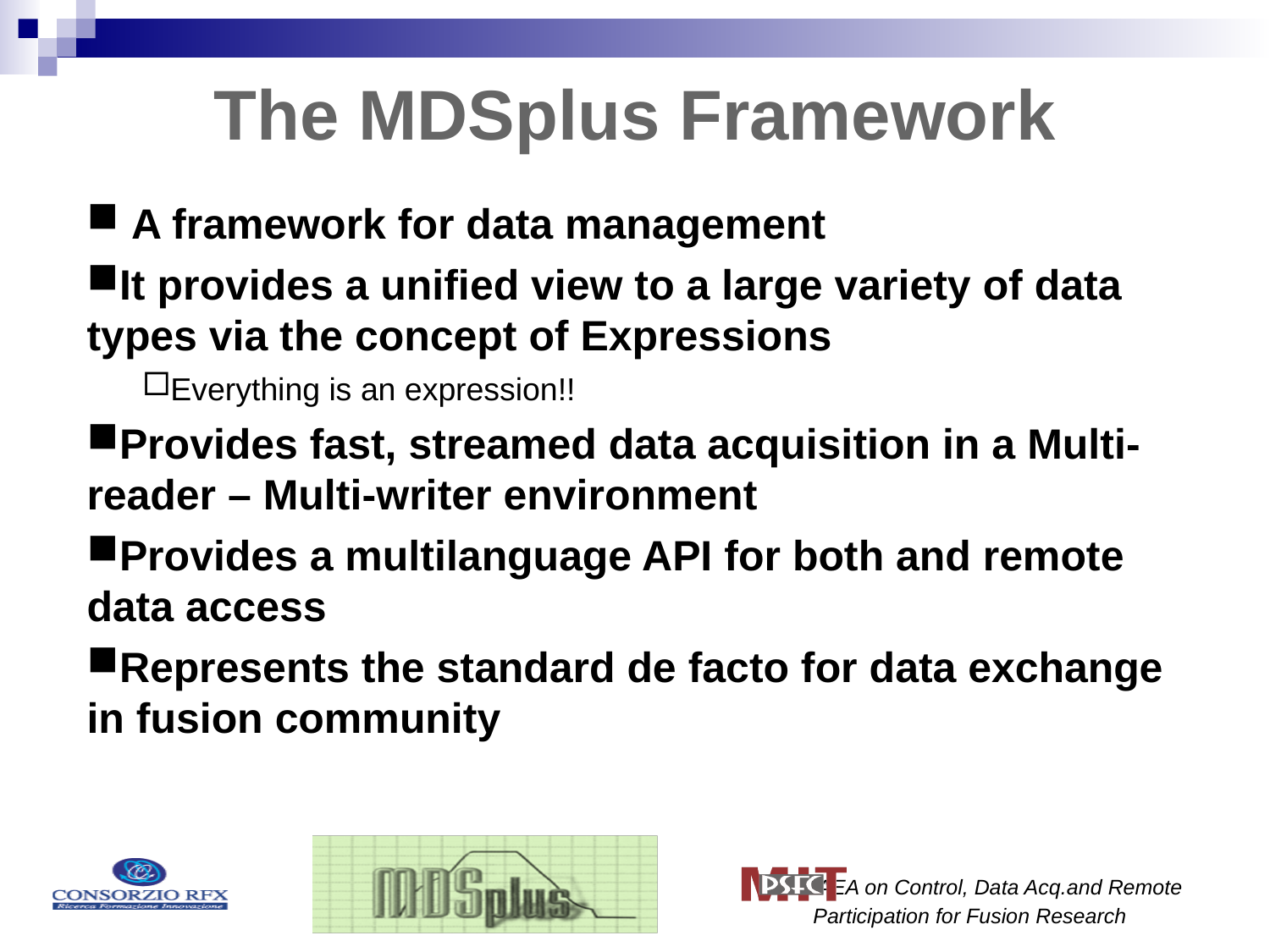

The MDSplus Framework
 A framework for data management
It provides a unified view to a large variety of data types via the concept of Expressions
Everything is an expression!!
Provides fast, streamed data acquisition in a Multi-reader – Multi-writer environment
Provides a multilanguage API for both and remote data access
Represents the standard de facto for data exchange in fusion community